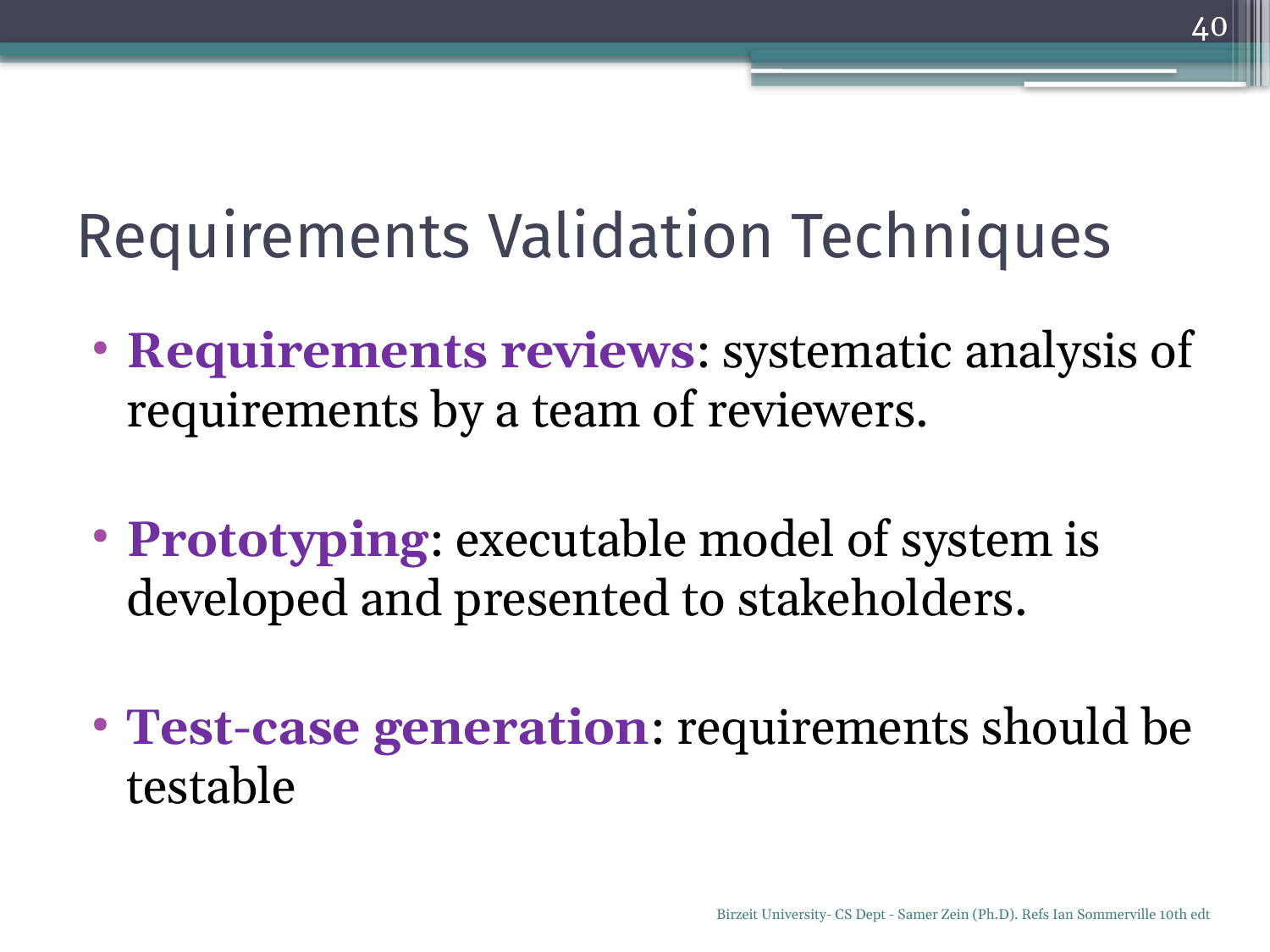

40
# Requirements Validation Techniques
Requirements reviews: systematic analysis of requirements by a team of reviewers.

Prototyping: executable model of system is developed and presented to stakeholders.

Test-case generation: requirements should be testable
Birzeit University- CS Dept - Samer Zein (Ph.D). Refs Ian Sommerville 10th edt